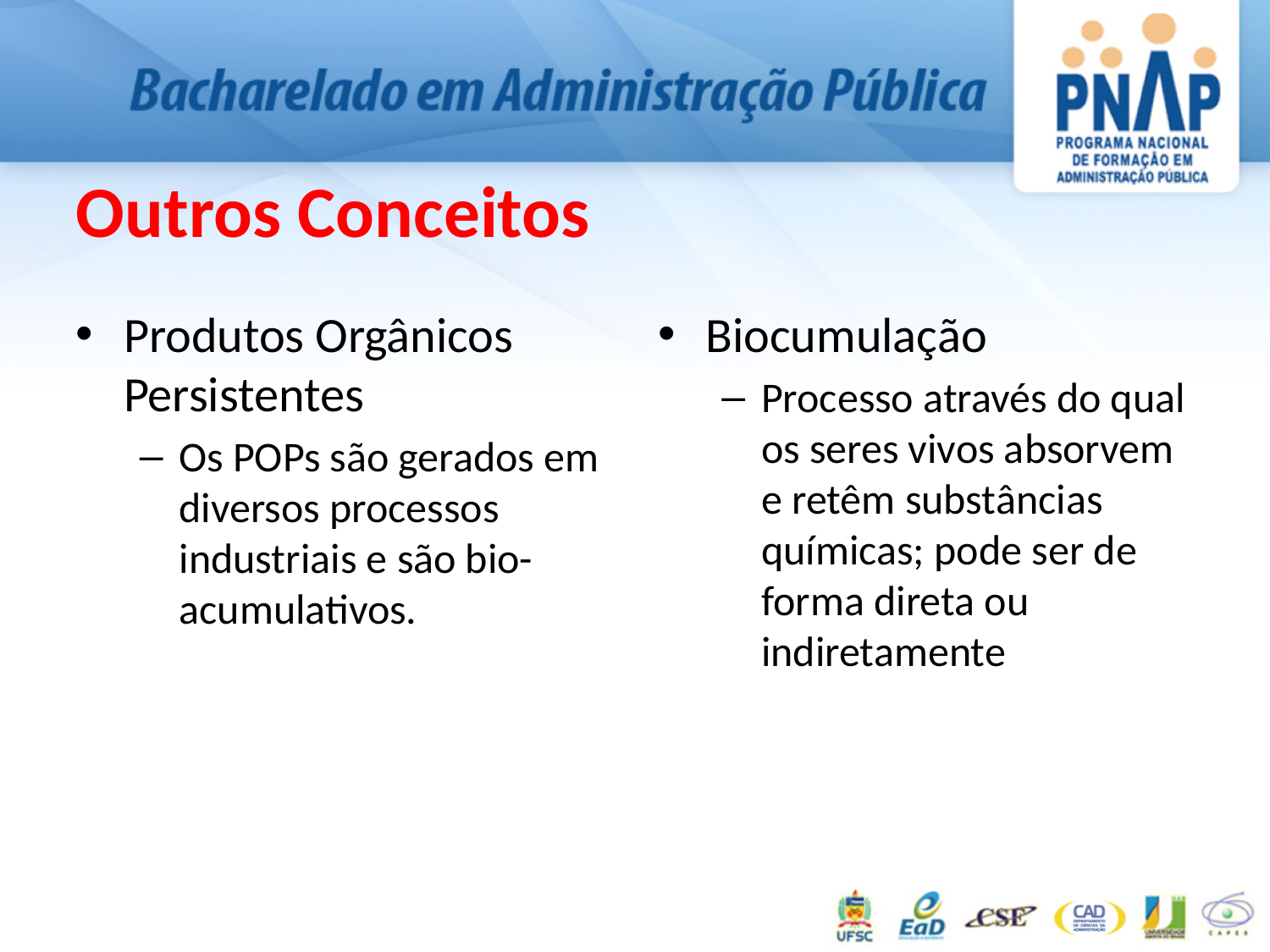

Outros Conceitos
Produtos Orgânicos Persistentes
Os POPs são gerados em diversos processos industriais e são bio-acumulativos.

Biocumulação
Processo através do qual os seres vivos absorvem e retêm substâncias químicas; pode ser de  forma direta ou indiretamente